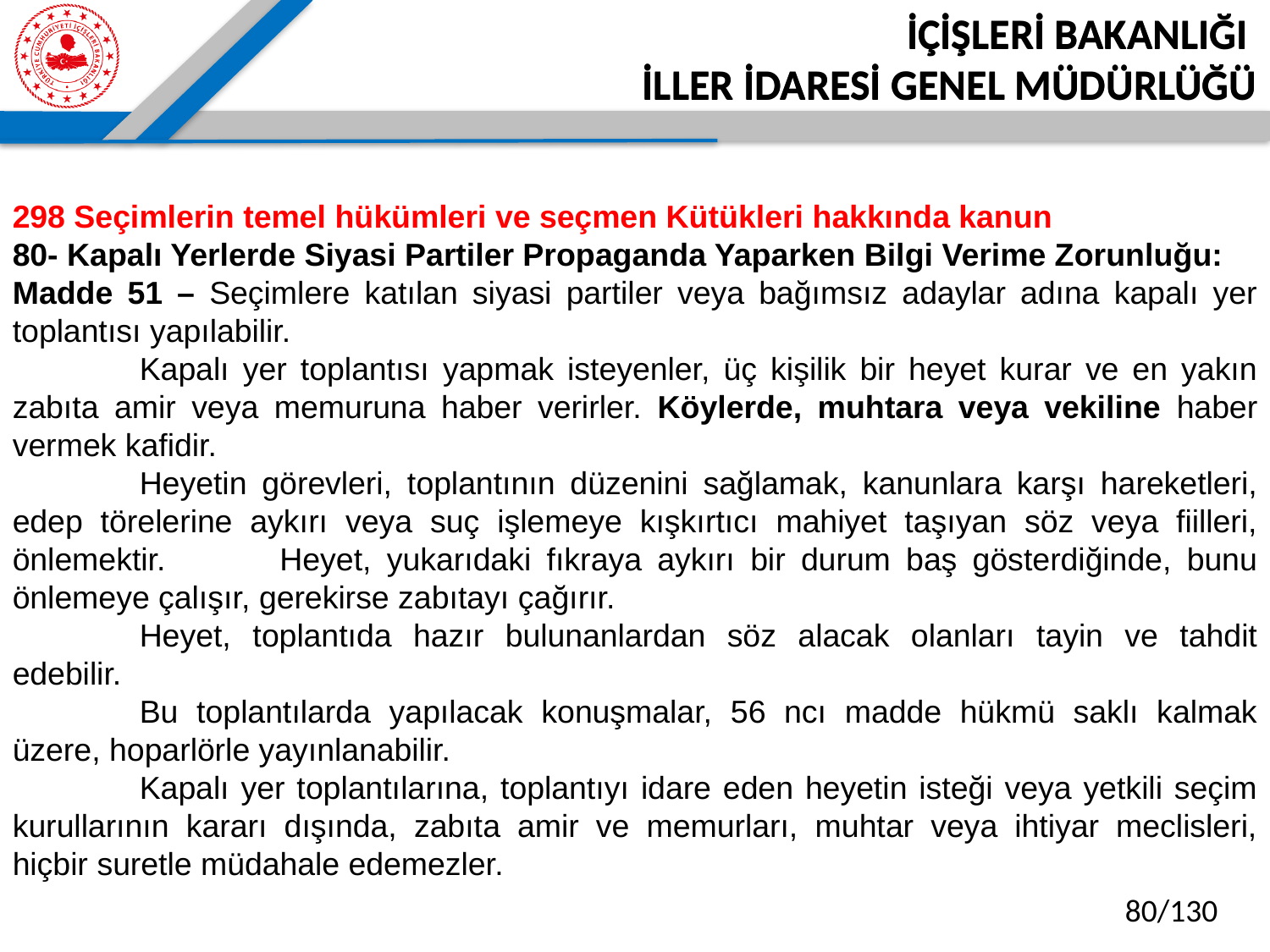

İÇİŞLERİ BAKANLIĞI
İLLER İDARESİ GENEL MÜDÜRLÜĞÜ
298 Seçimlerin temel hükümleri ve seçmen Kütükleri hakkında kanun
80- Kapalı Yerlerde Siyasi Partiler Propaganda Yaparken Bilgi Verime Zorunluğu:
Madde 51 – Seçimlere katılan siyasi partiler veya bağımsız adaylar adına kapalı yer toplantısı yapılabilir.
	Kapalı yer toplantısı yapmak isteyenler, üç kişilik bir heyet kurar ve en yakın zabıta amir veya memuruna haber verirler. Köylerde, muhtara veya vekiline haber vermek kafidir.
	Heyetin görevleri, toplantının düzenini sağlamak, kanunlara karşı hareketleri, edep törelerine aykırı veya suç işlemeye kışkırtıcı mahiyet taşıyan söz veya fiilleri, önlemektir.  	Heyet, yukarıdaki fıkraya aykırı bir durum baş gösterdiğinde, bunu önlemeye çalışır, gerekirse zabıtayı çağırır.
	Heyet, toplantıda hazır bulunanlardan söz alacak olanları tayin ve tahdit edebilir.
	Bu toplantılarda yapılacak konuşmalar, 56 ncı madde hükmü saklı kalmak üzere, hoparlörle yayınlanabilir.
	Kapalı yer toplantılarına, toplantıyı idare eden heyetin isteği veya yetkili seçim kurullarının kararı dışında, zabıta amir ve memurları, muhtar veya ihtiyar meclisleri, hiçbir suretle müdahale edemezler.